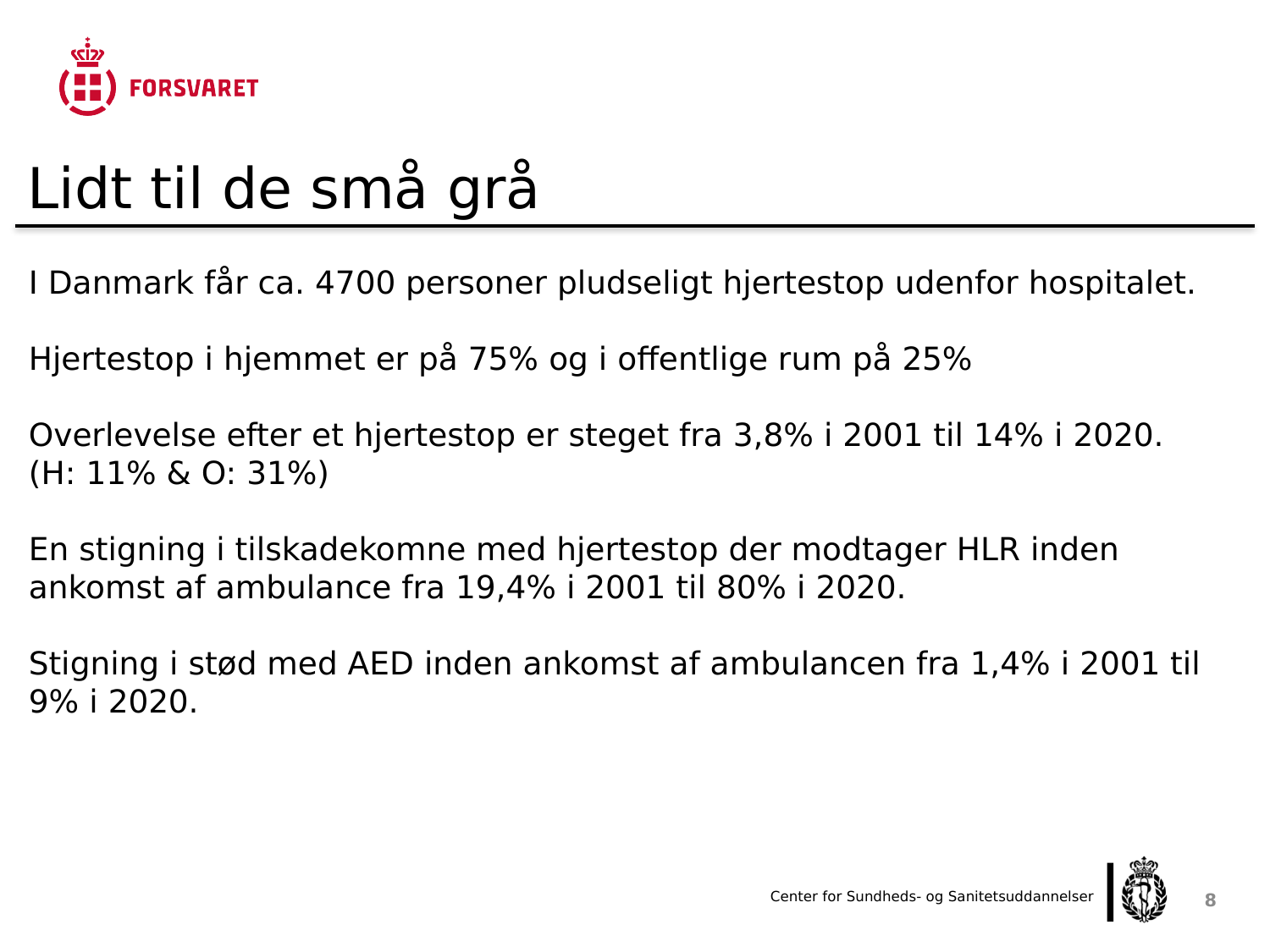

Lidt til de små grå
I Danmark får ca. 4700 personer pludseligt hjertestop udenfor hospitalet.
Hjertestop i hjemmet er på 75% og i offentlige rum på 25%
Overlevelse efter et hjertestop er steget fra 3,8% i 2001 til 14% i 2020.
(H: 11% & O: 31%)
En stigning i tilskadekomne med hjertestop der modtager HLR inden ankomst af ambulance fra 19,4% i 2001 til 80% i 2020.
Stigning i stød med AED inden ankomst af ambulancen fra 1,4% i 2001 til 9% i 2020.